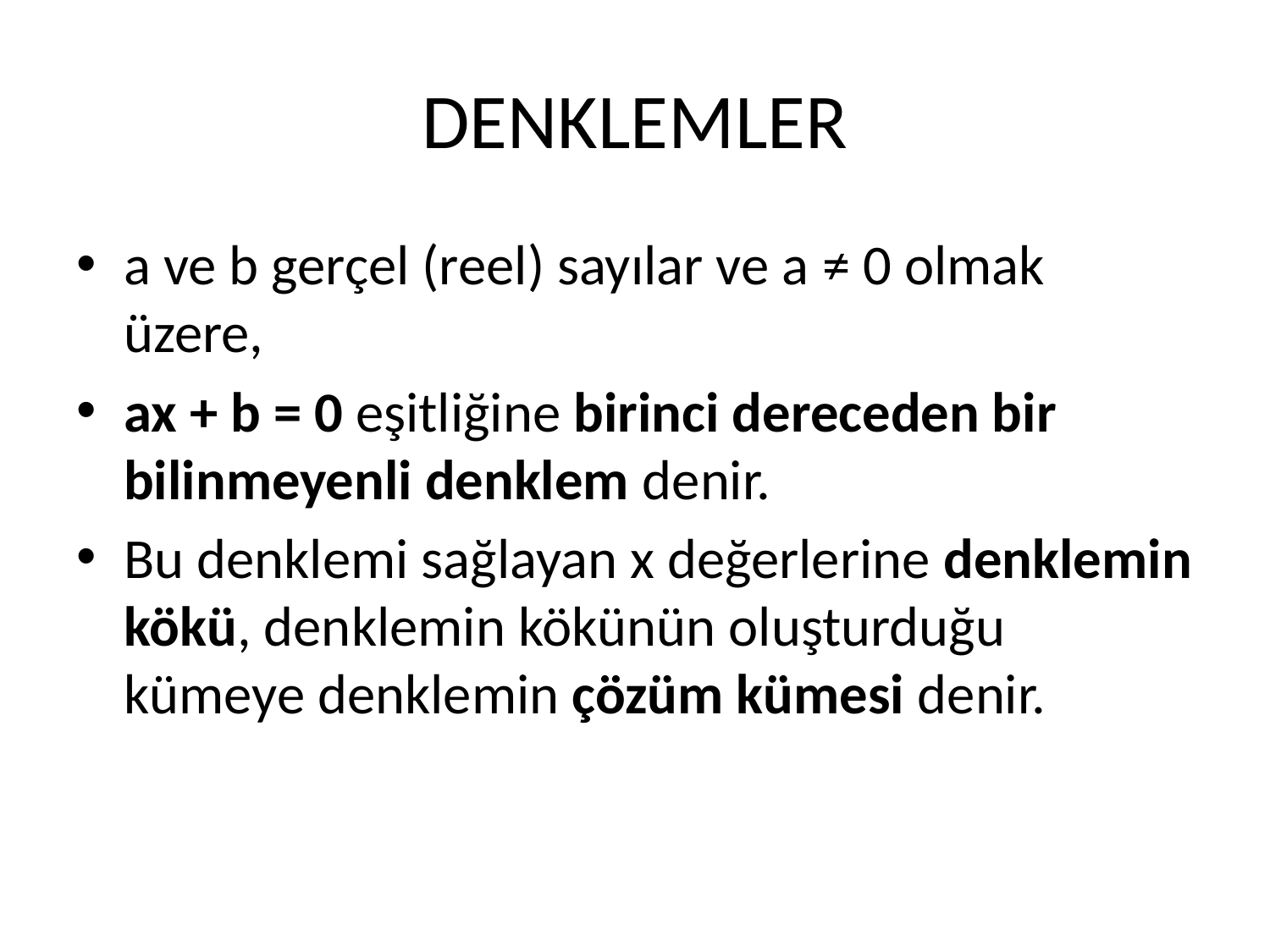

# DENKLEMLER
a ve b gerçel (reel) sayılar ve a ≠ 0 olmak üzere,
ax + b = 0 eşitliğine birinci dereceden bir bilinmeyenli denklem denir.
Bu denklemi sağlayan x değerlerine denklemin kökü, denklemin kökünün oluşturduğu kümeye denklemin çözüm kümesi denir.